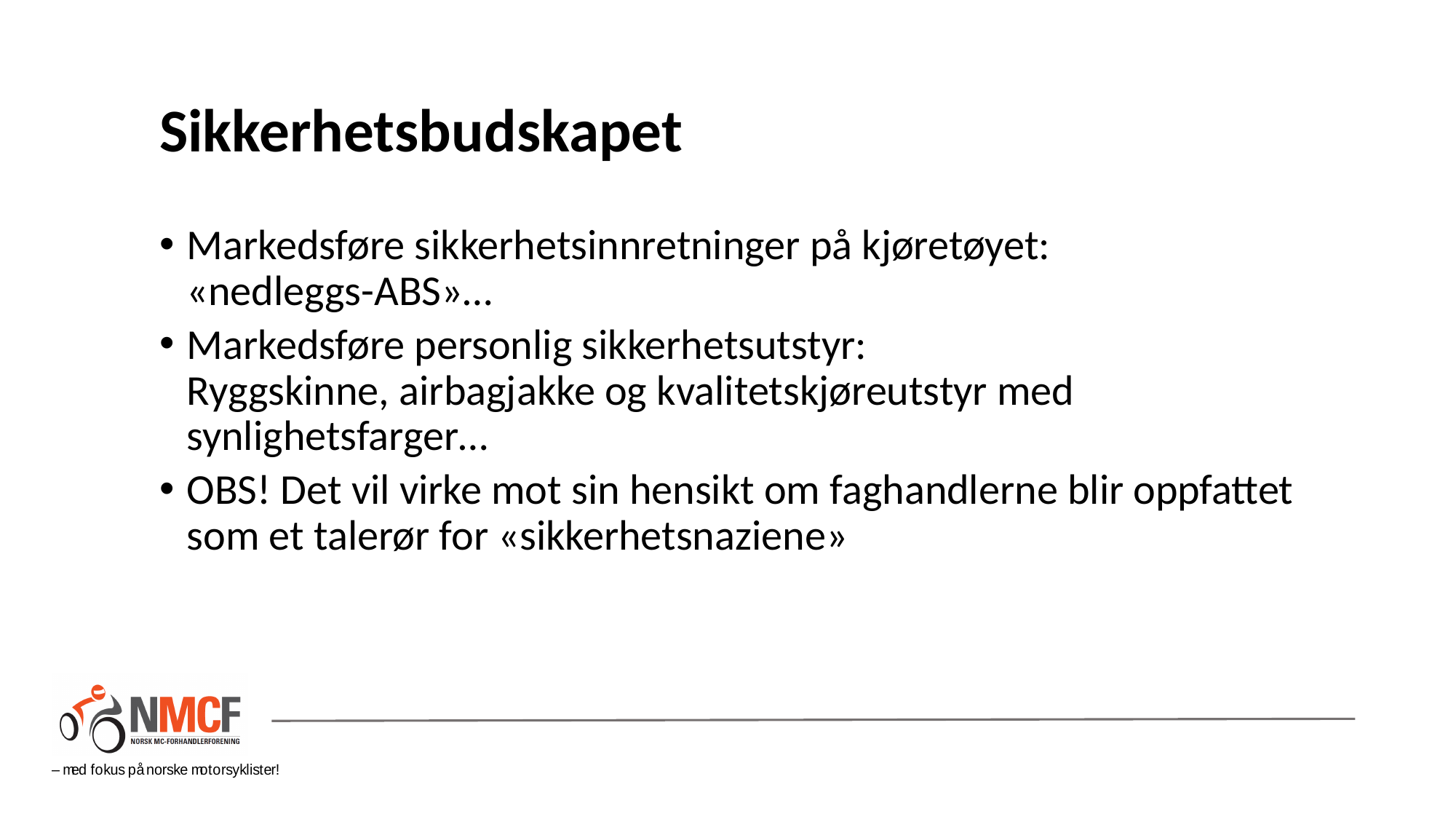

Sikkerhetsbudskapet
Markedsføre sikkerhetsinnretninger på kjøretøyet:
«nedleggs-ABS»…
Markedsføre personlig sikkerhetsutstyr:
Ryggskinne, airbagjakke og kvalitetskjøreutstyr med synlighetsfarger…
OBS! Det vil virke mot sin hensikt om faghandlerne blir oppfattet som et talerør for «sikkerhetsnaziene»